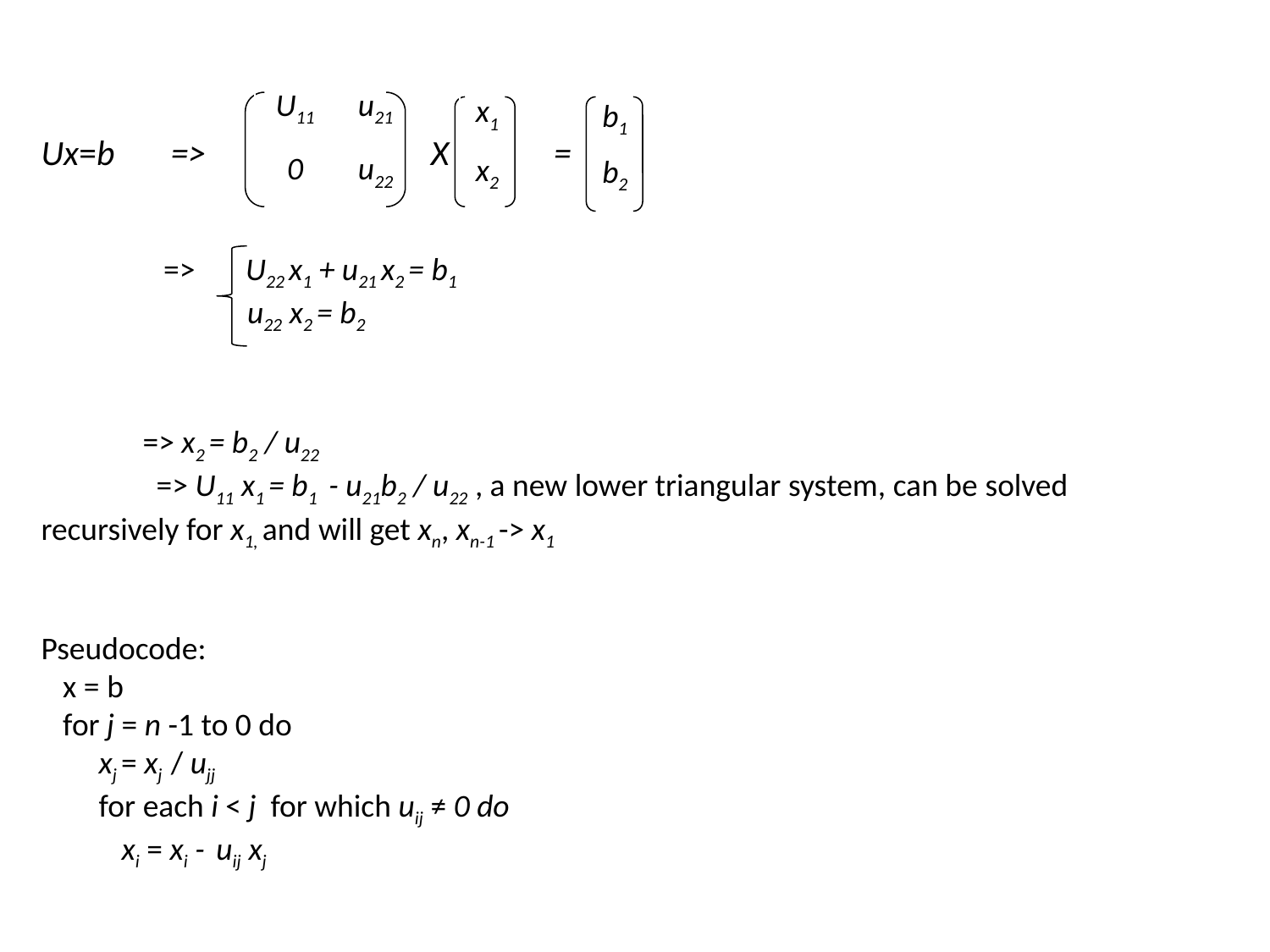

Ux=b       =>                            X             =

                 =>       U22 x1 + u21 x2 = b1
	           u22 x2 = b2

                        => x2 = b2 / u22
                => U11 x1 = b1  - u21b2 / u22 , a new lower triangular system, can be solved recursively for x1, and will get xn, xn-1 -> x1

Pseudocode:
   x = b
   for j = n -1 to 0 do
        xj = xj  / ujj
        for each i < j  for which uij ≠ 0 do
                   xi = xi -  uij xj

| U11 | u21 |
| --- | --- |
| 0 | u22 |

| x1 |
| --- |
| x2 |

| b1 |
| --- |
| b2 |